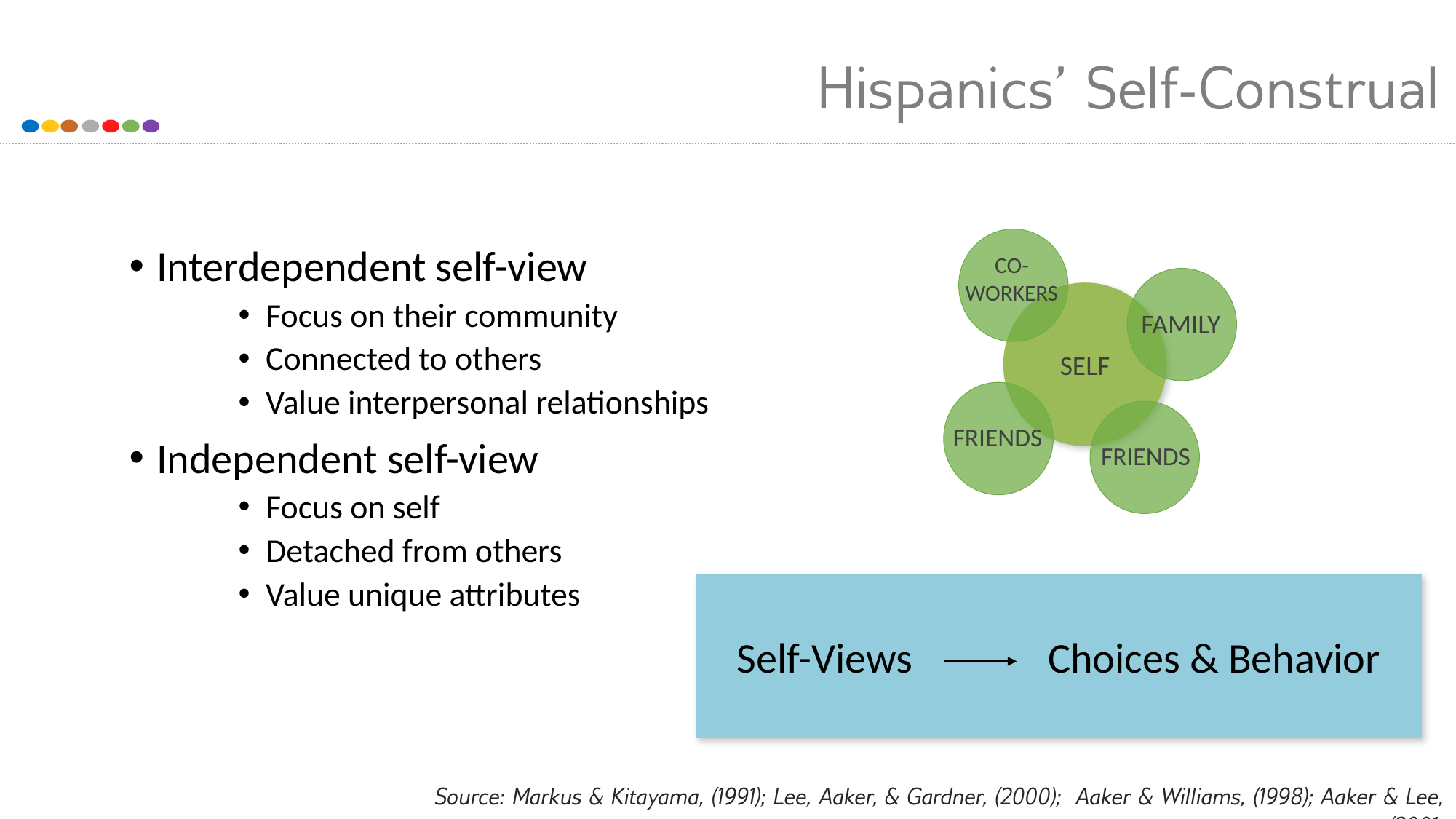

Hispanics’ Self-Construal

Interdependent self-view
Focus on their community
Connected to others
Value interpersonal relationships
Independent self-view
Focus on self
Detached from others
Value unique attributes
CO-WORKERS

FAMILY
SELF

FRIENDS
FRIENDS

Self-Views              Choices & Behavior

Source: Markus & Kitayama, (1991); Lee, Aaker, & Gardner, (2000);  Aaker & Williams, (1998); Aaker & Lee, (2001